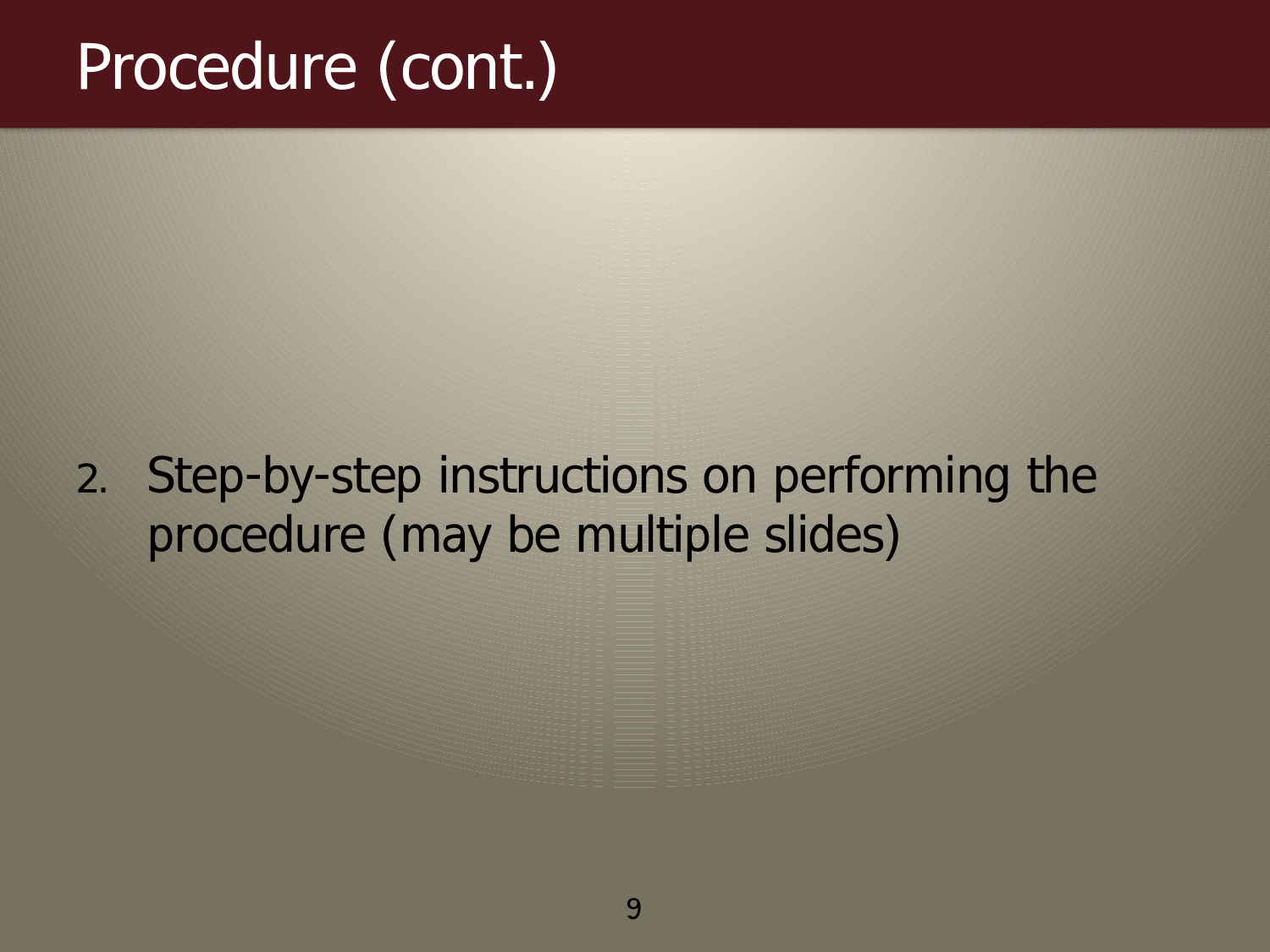

# Procedure (cont.)
Step-by-step instructions on performing the procedure (may be multiple slides)
9